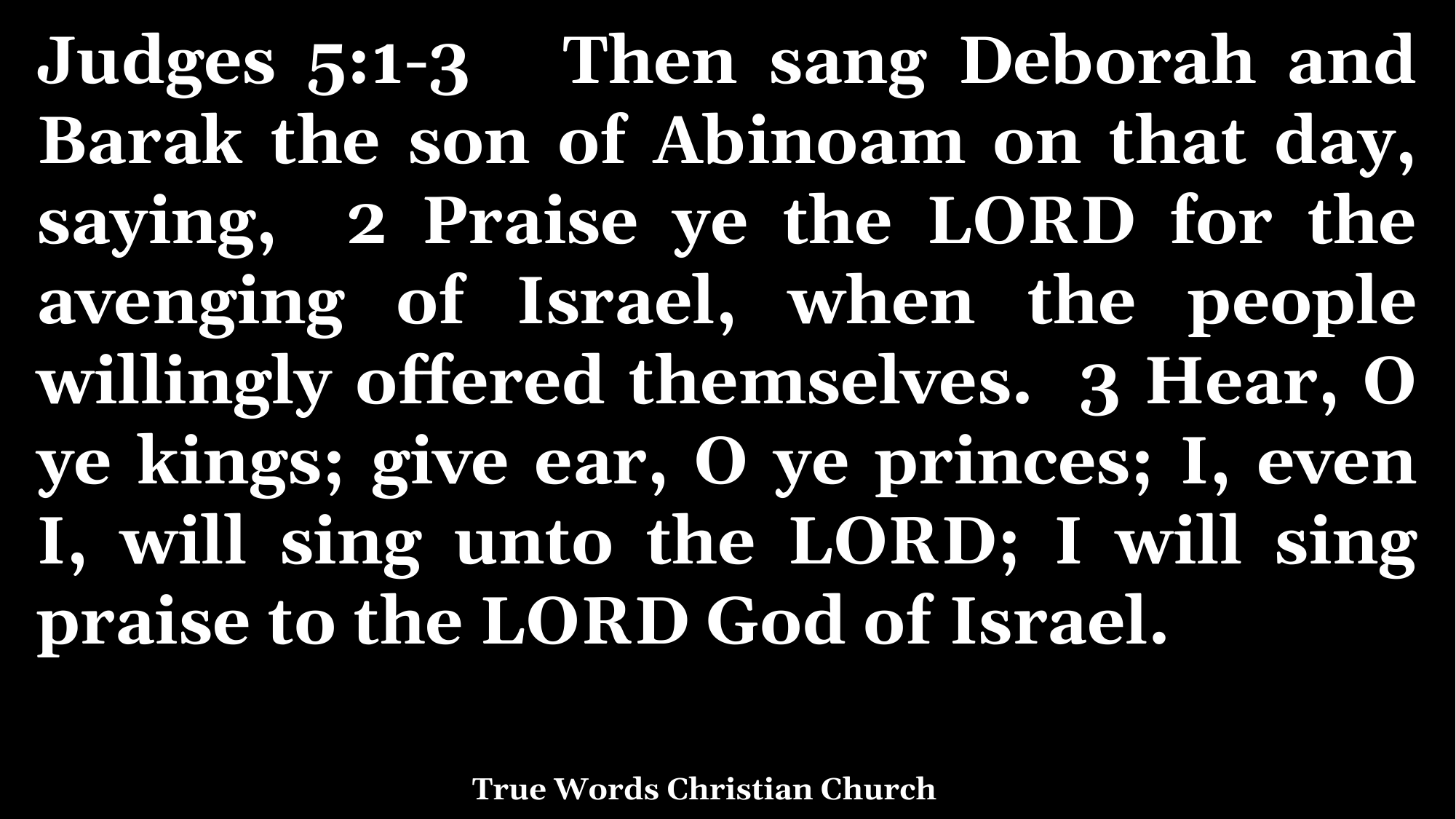

Judges 5:1-3   Then sang Deborah and Barak the son of Abinoam on that day, saying,  2 Praise ye the LORD for the avenging of Israel, when the people willingly offered themselves.  3 Hear, O ye kings; give ear, O ye princes; I, even I, will sing unto the LORD; I will sing praise to the LORD God of Israel.
True Words Christian Church